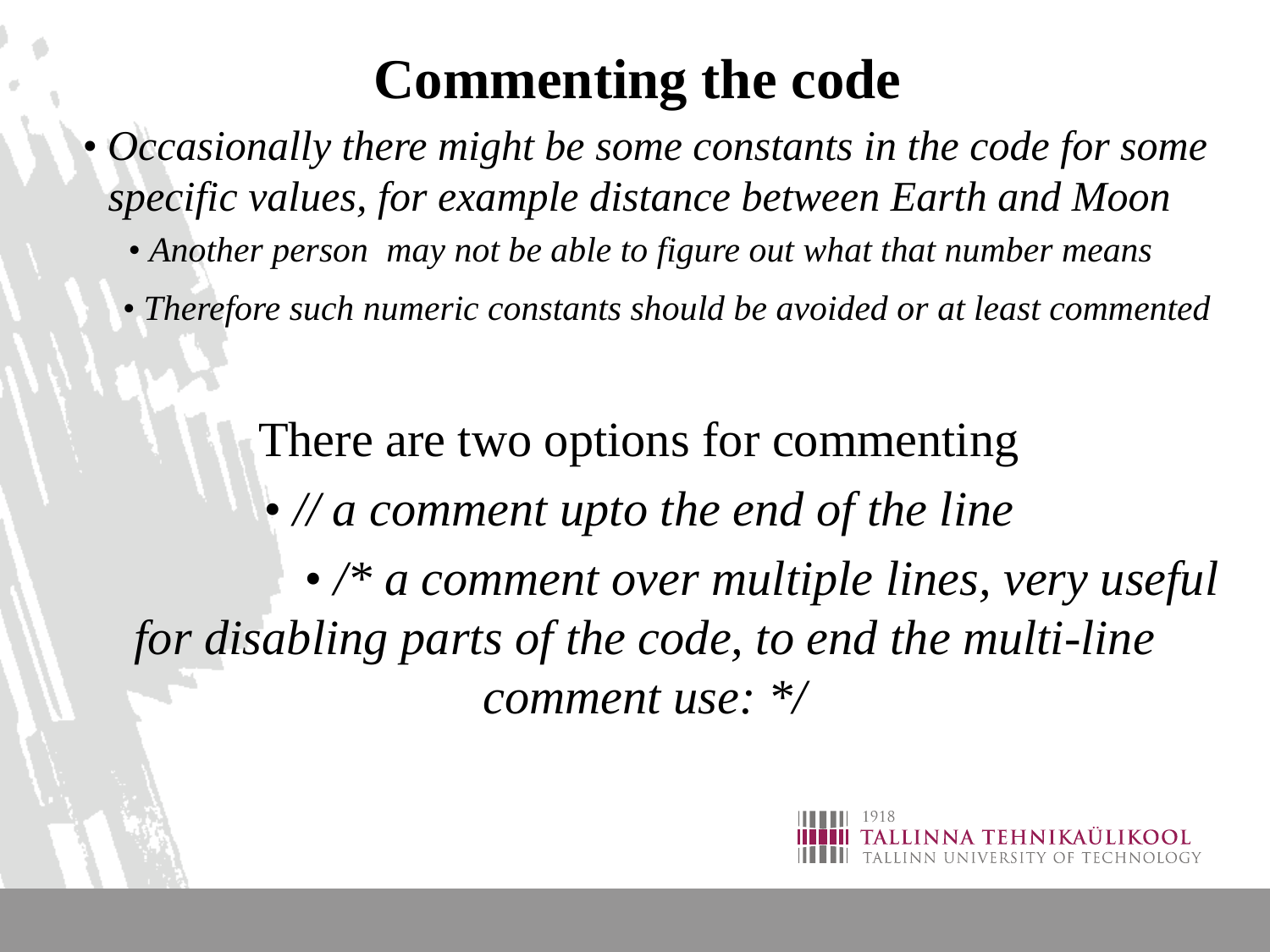

Commenting the code
• Occasionally there might be some constants in the code for some specific values, for example distance between Earth and Moon
• Another person  may not be able to figure out what that number means
     • Therefore such numeric constants should be avoided or at least commented

There are two options for commenting
• // a comment upto the end of the line
                   • /* a comment over multiple lines, very useful for disabling parts of the code, to end the multi-line comment use: */